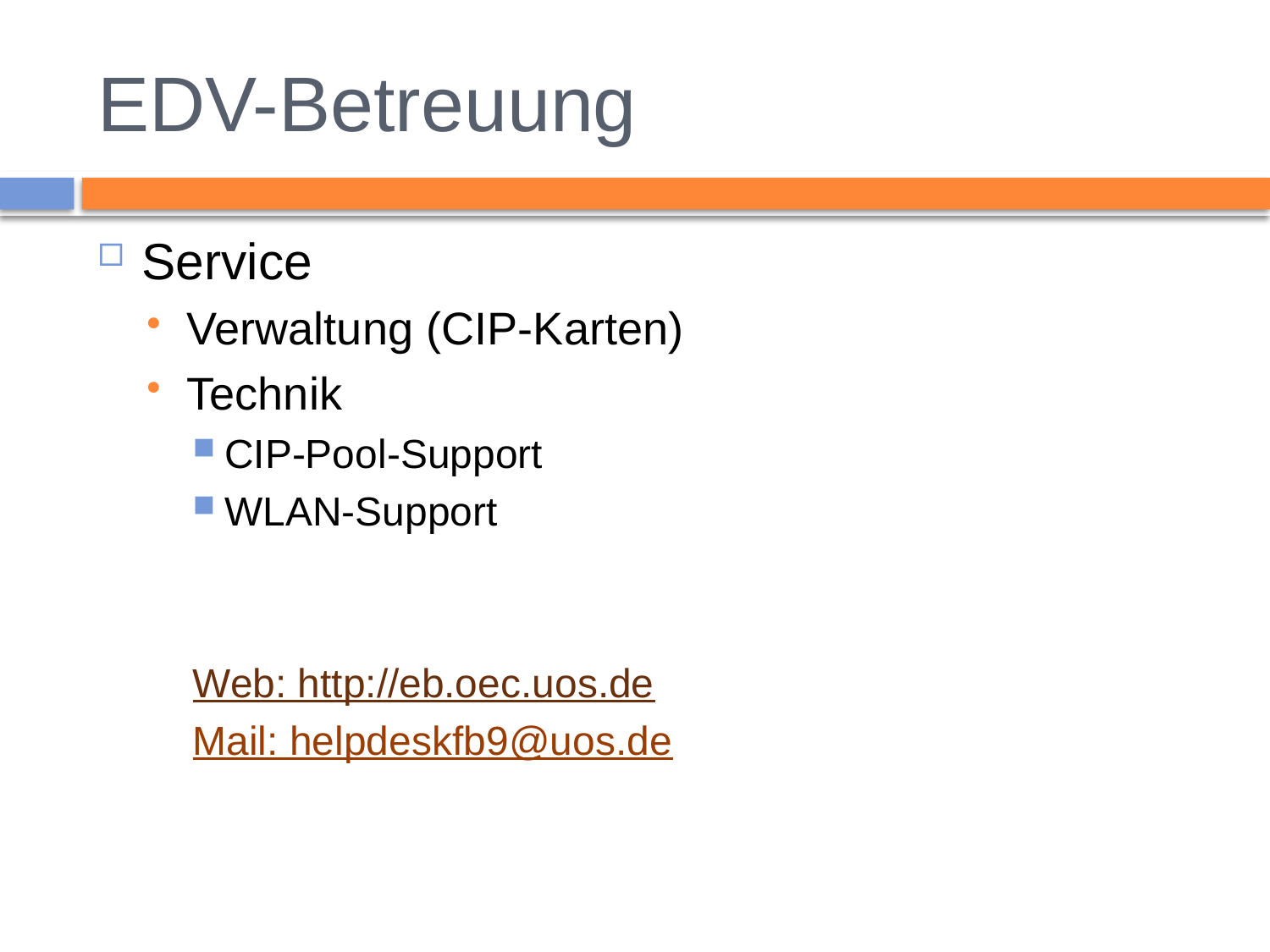

# EDV-Betreuung
Service
Verwaltung (CIP-Karten)
Technik
CIP-Pool-Support
WLAN-Support

Web: 	http://eb.oec.uos.de
Mail: 	helpdeskfb9@uos.de